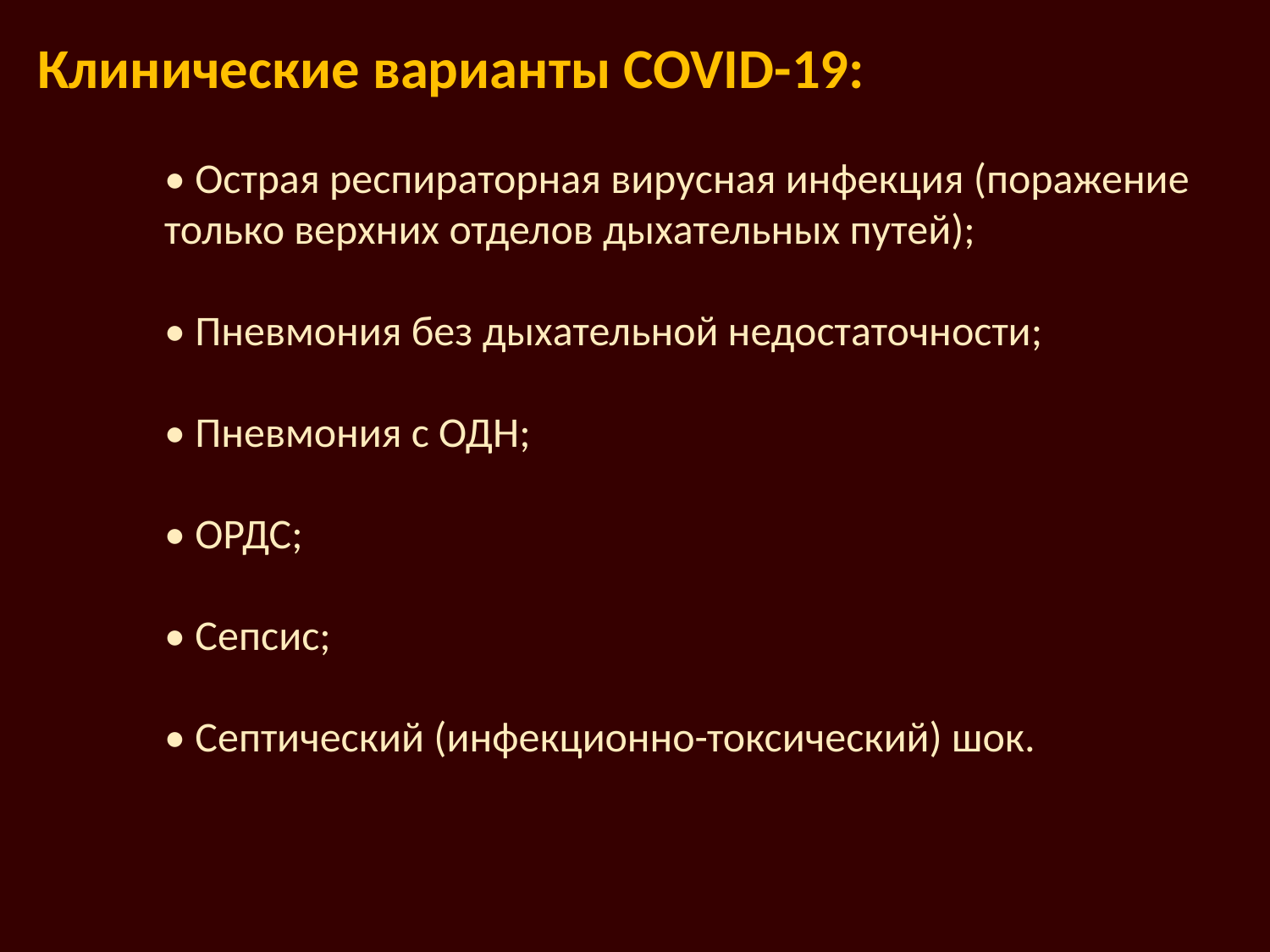

Клинические варианты COVID-19:

	• Острая респираторная вирусная инфекция (поражение 	только верхних отделов дыхательных путей);

	• Пневмония без дыхательной недостаточности;

	• Пневмония с ОДН;

	• ОРДС;

	• Сепсис;

	• Септический (инфекционно-токсический) шок.